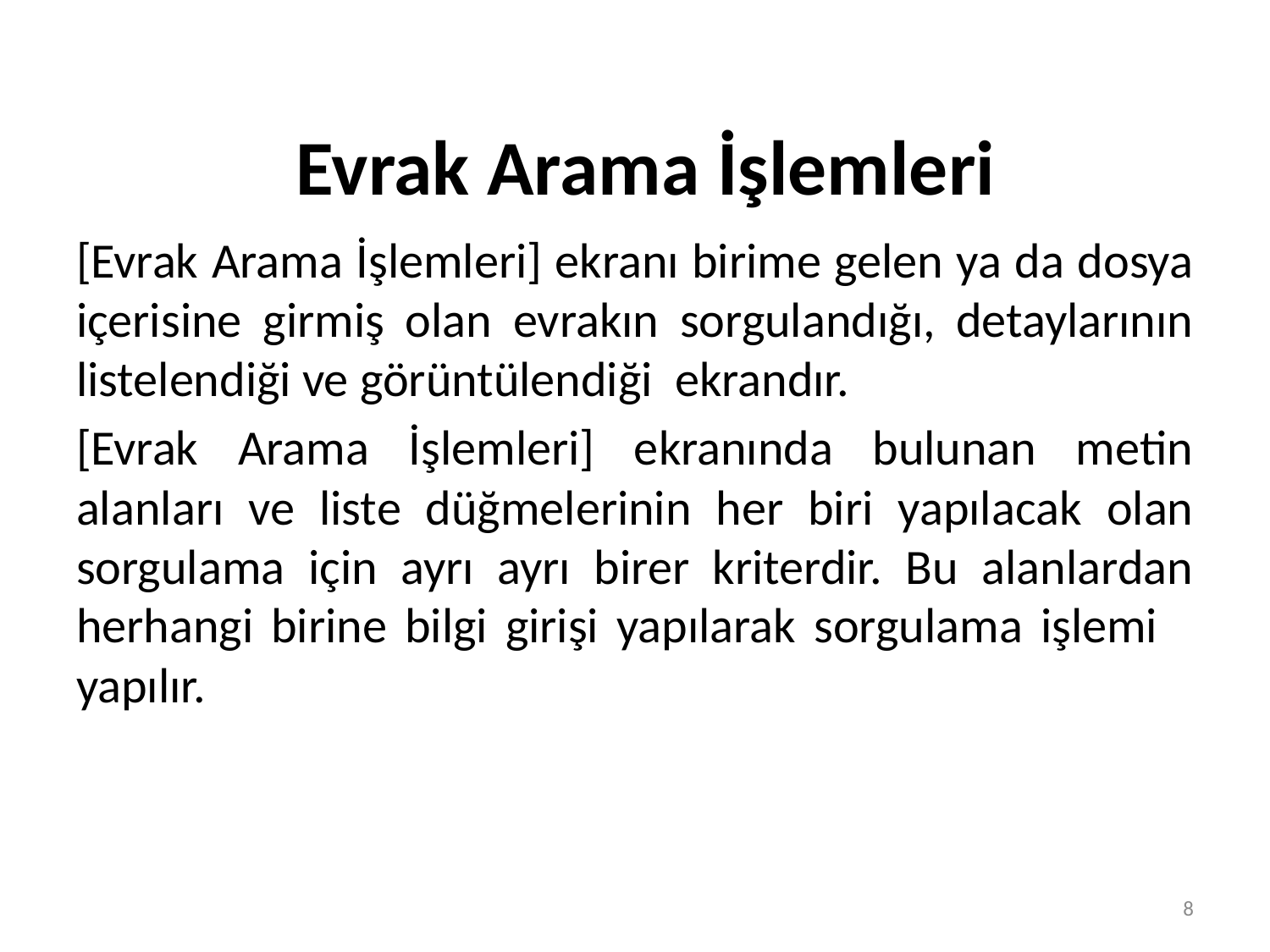

# Evrak Arama İşlemleri
[Evrak Arama İşlemleri] ekranı birime gelen ya da dosya içerisine girmiş olan evrakın sorgulandığı, detaylarının listelendiği ve görüntülendiği  ekrandır.
[Evrak Arama İşlemleri] ekranında bulunan metin alanları ve liste düğmelerinin her biri yapılacak olan sorgulama için ayrı ayrı birer kriterdir. Bu alanlardan herhangi birine bilgi girişi yapılarak sorgulama işlemi   yapılır.
8